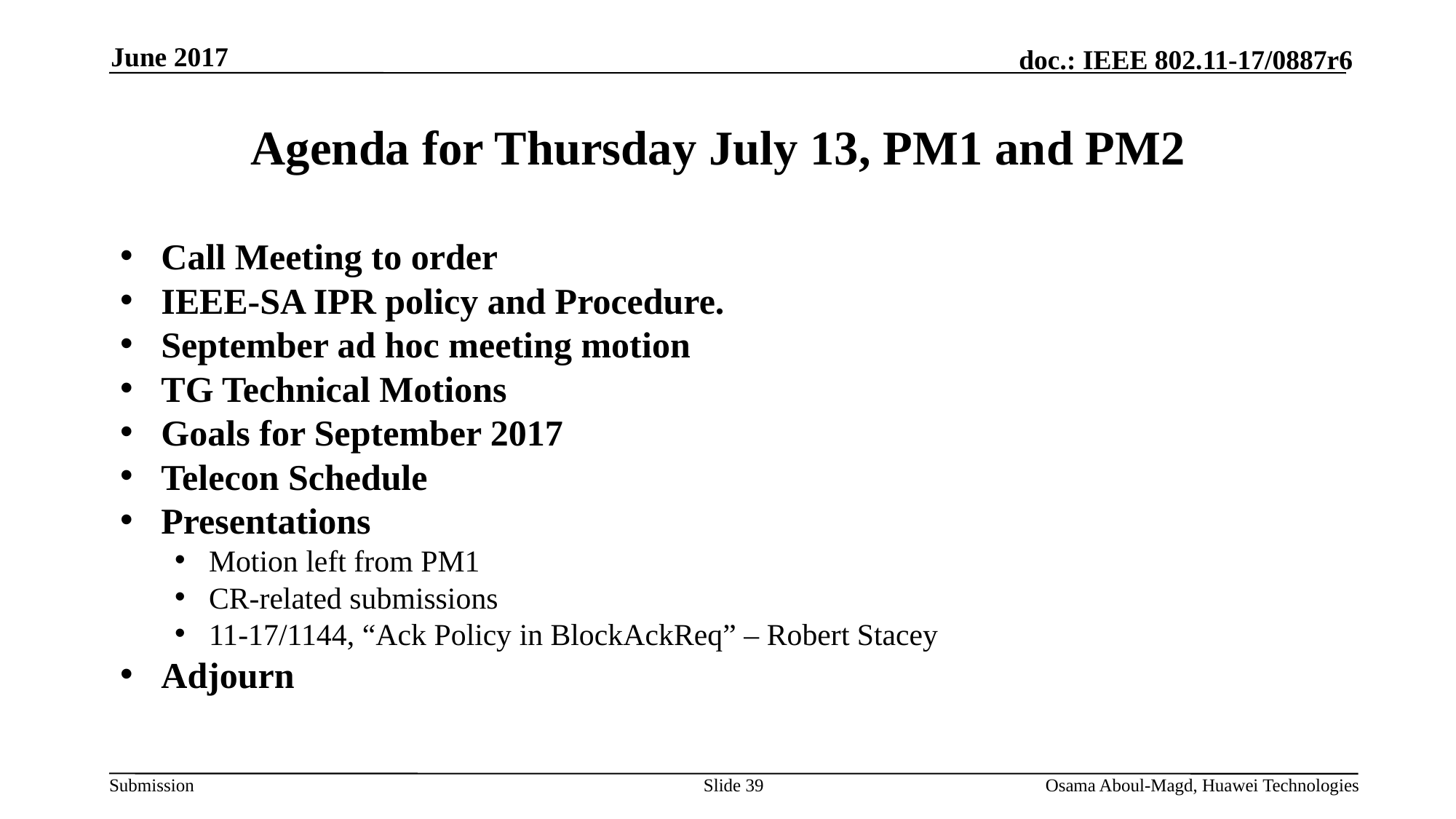

June 2017
# Agenda for Thursday July 13, PM1 and PM2
Call Meeting to order
IEEE-SA IPR policy and Procedure.
September ad hoc meeting motion
TG Technical Motions
Goals for September 2017
Telecon Schedule
Presentations
Motion left from PM1
CR-related submissions
11-17/1144, “Ack Policy in BlockAckReq” – Robert Stacey
Adjourn

Slide 39
Osama Aboul-Magd, Huawei Technologies